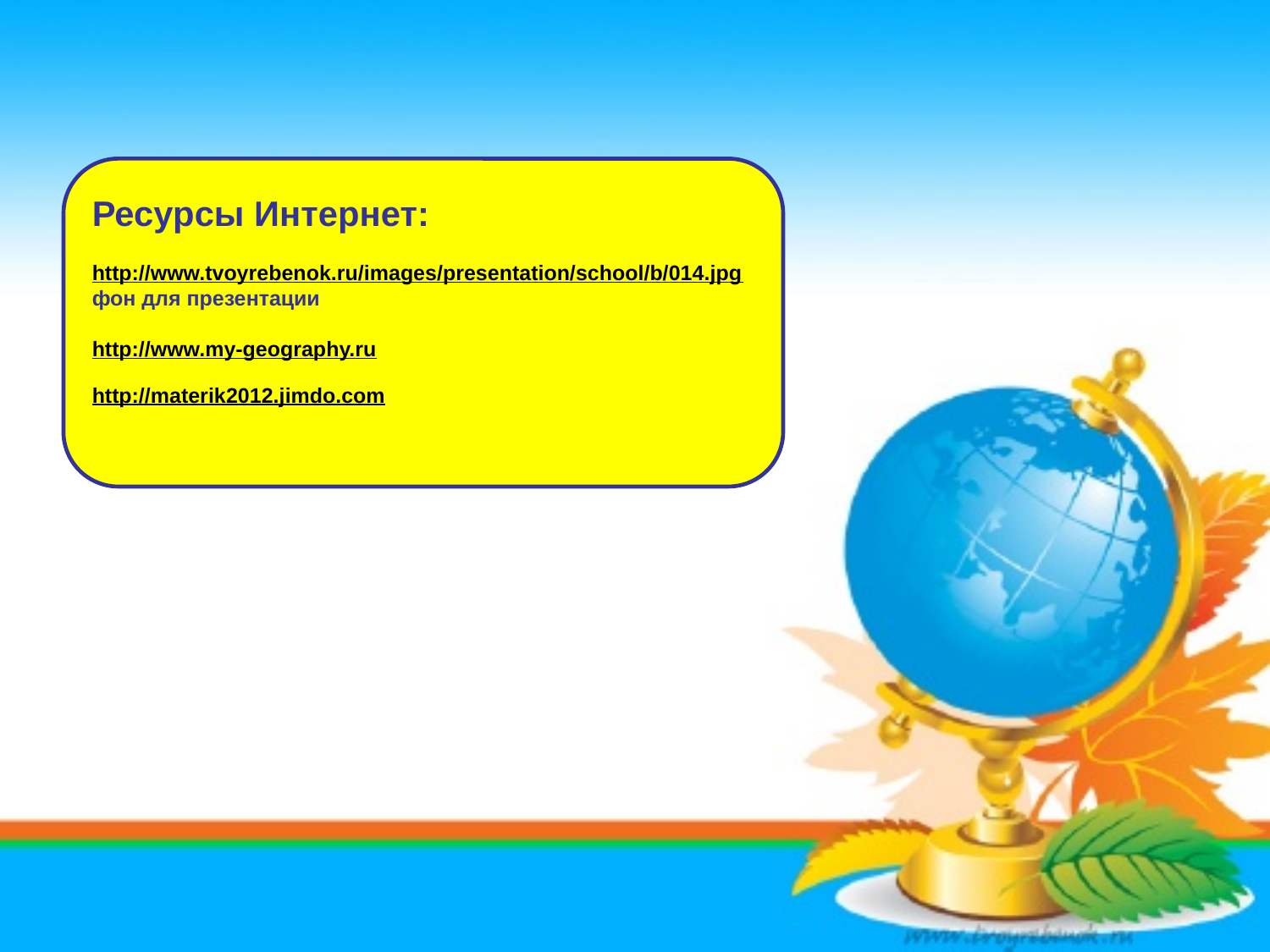

Ресурсы Интернет:

http://www.tvoyrebenok.ru/images/presentation/school/b/014.jpg
фон для презентации

http://www.my-geography.ru
http://materik2012.jimdo.com